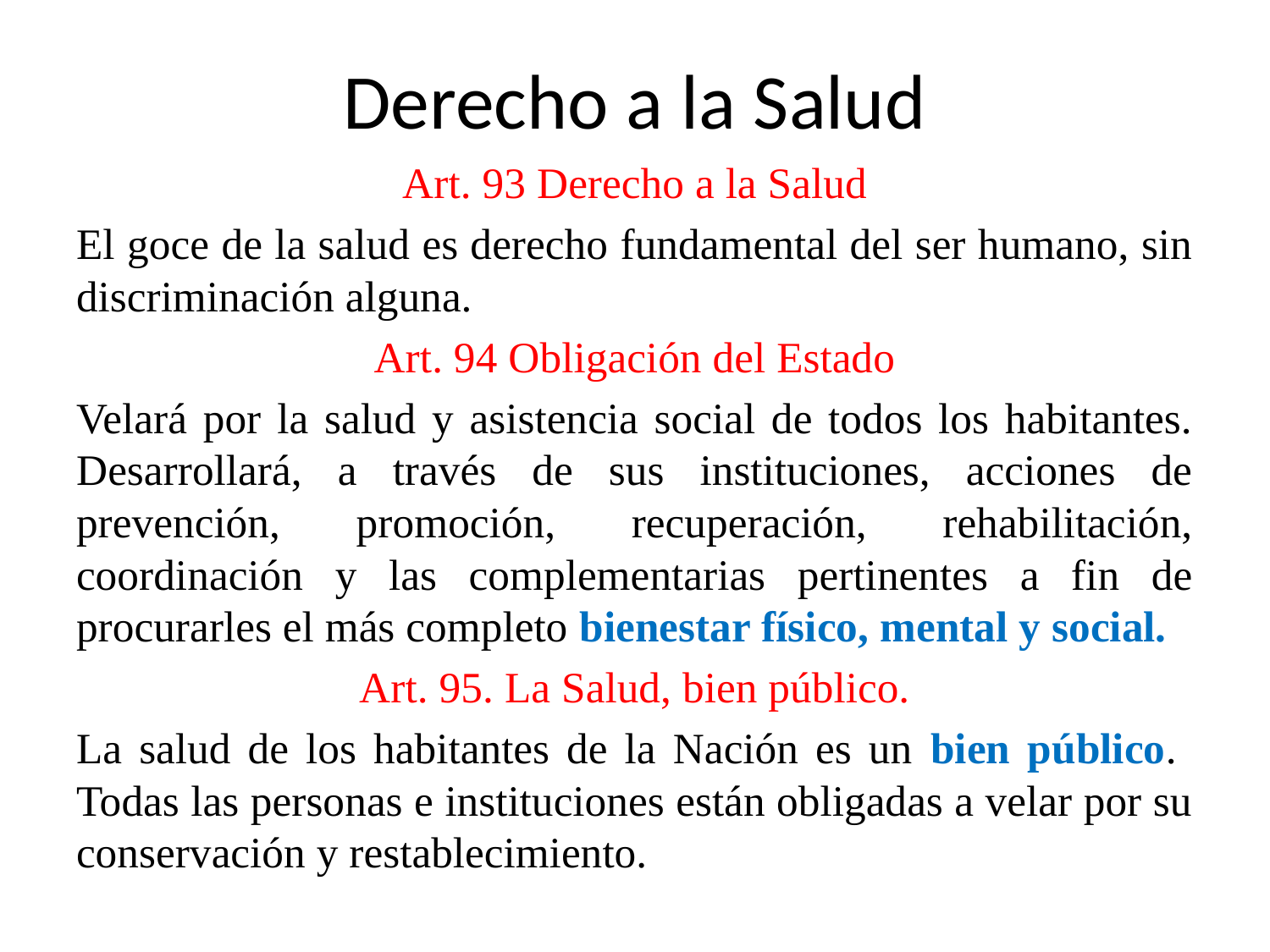

# Derecho a la Salud
Art. 93 Derecho a la Salud
El goce de la salud es derecho fundamental del ser humano, sin discriminación alguna.
Art. 94 Obligación del Estado
Velará por la salud y asistencia social de todos los habitantes. Desarrollará, a través de sus instituciones, acciones de prevención, promoción, recuperación, rehabilitación, coordinación y las complementarias pertinentes a fin de procurarles el más completo bienestar físico, mental y social.
Art. 95. La Salud, bien público.
La salud de los habitantes de la Nación es un bien público.  Todas las personas e instituciones están obligadas a velar por su conservación y restablecimiento.